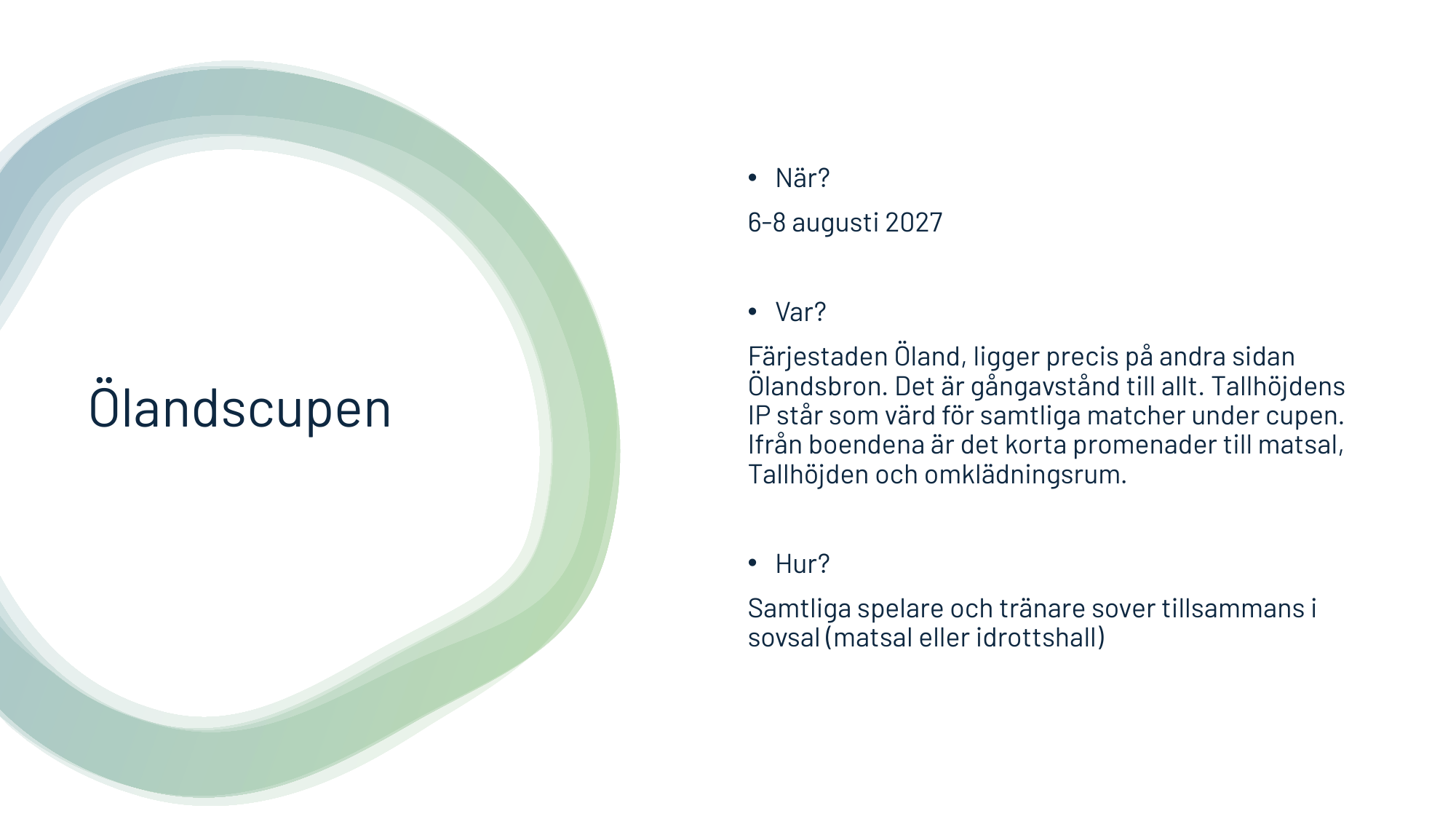

När?
6-8 augusti 2027

Var?
Färjestaden Öland, ligger precis på andra sidan Ölandsbron. Det är gångavstånd till allt. Tallhöjdens IP står som värd för samtliga matcher under cupen. Ifrån boendena är det korta promenader till matsal, Tallhöjden och omklädningsrum.

Hur?
Samtliga spelare och tränare sover tillsammans i sovsal (matsal eller idrottshall)
# Ölandscupen